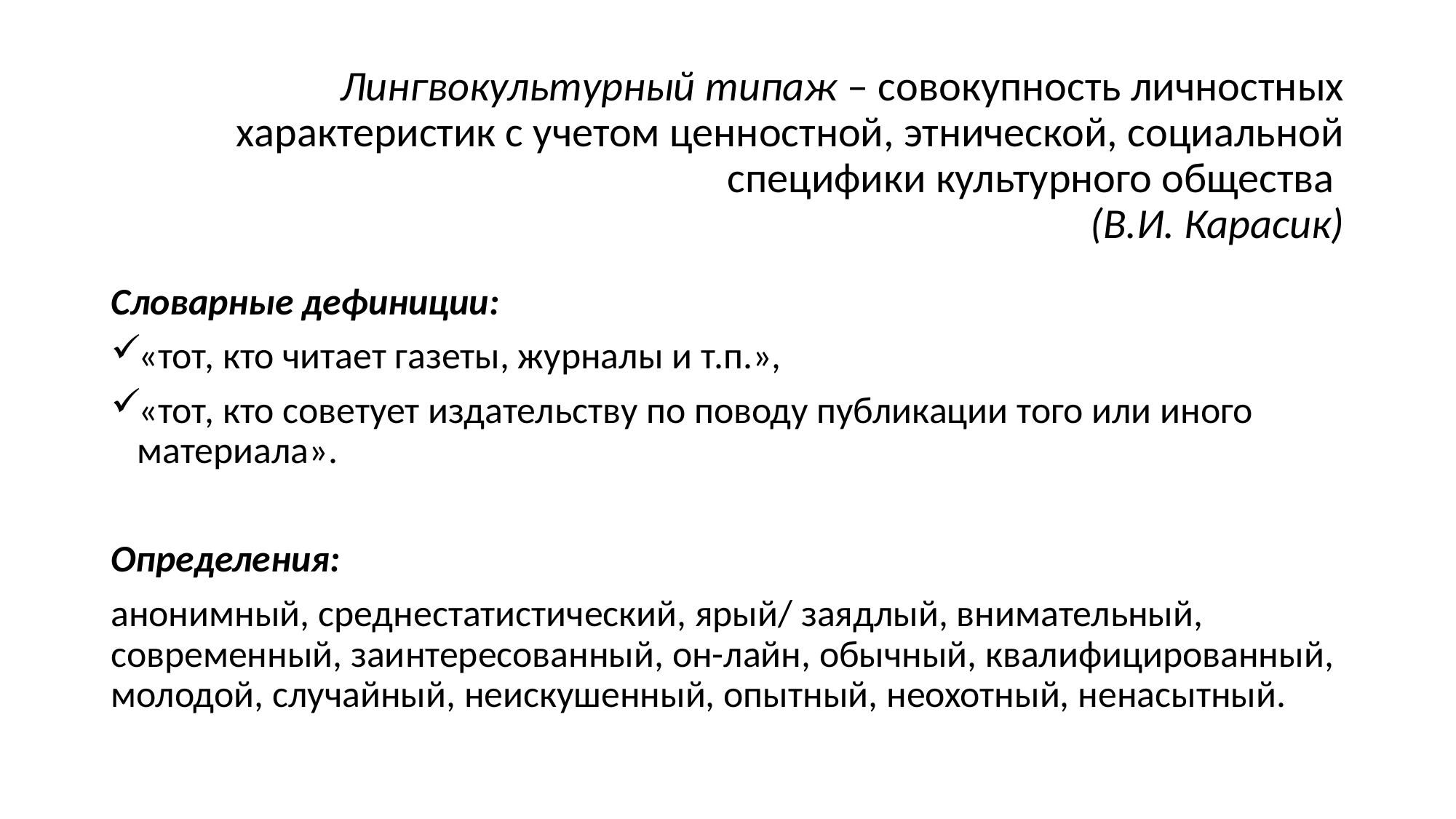

# Лингвокультурный типаж – совокупность личностных характеристик с учетом ценностной, этнической, социальной специфики культурного общества (В.И. Карасик)

Словарные дефиниции:
«тот, кто читает газеты, журналы и т.п.»,
«тот, кто советует издательству по поводу публикации того или иного материала».

Определения:
анонимный, среднестатистический, ярый/ заядлый, внимательный, современный, заинтересованный, он-лайн, обычный, квалифицированный, молодой, случайный, неискушенный, опытный, неохотный, ненасытный.